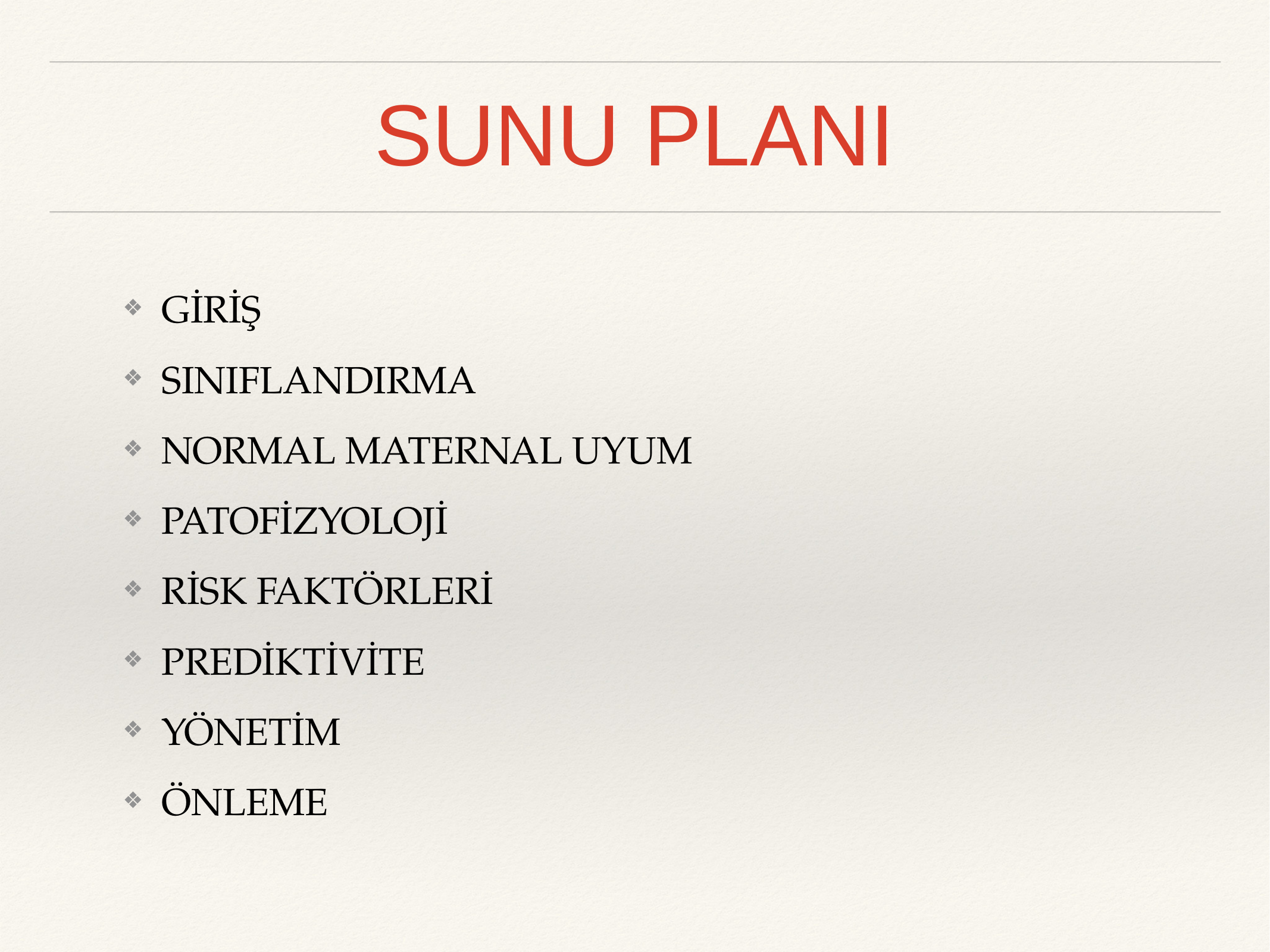

# SUNU PLANI
GİRİŞ
SINIFLANDIRMA
NORMAL MATERNAL UYUM
PATOFİZYOLOJİ
RİSK FAKTÖRLERİ
PREDİKTİVİTE
YÖNETİM
ÖNLEME